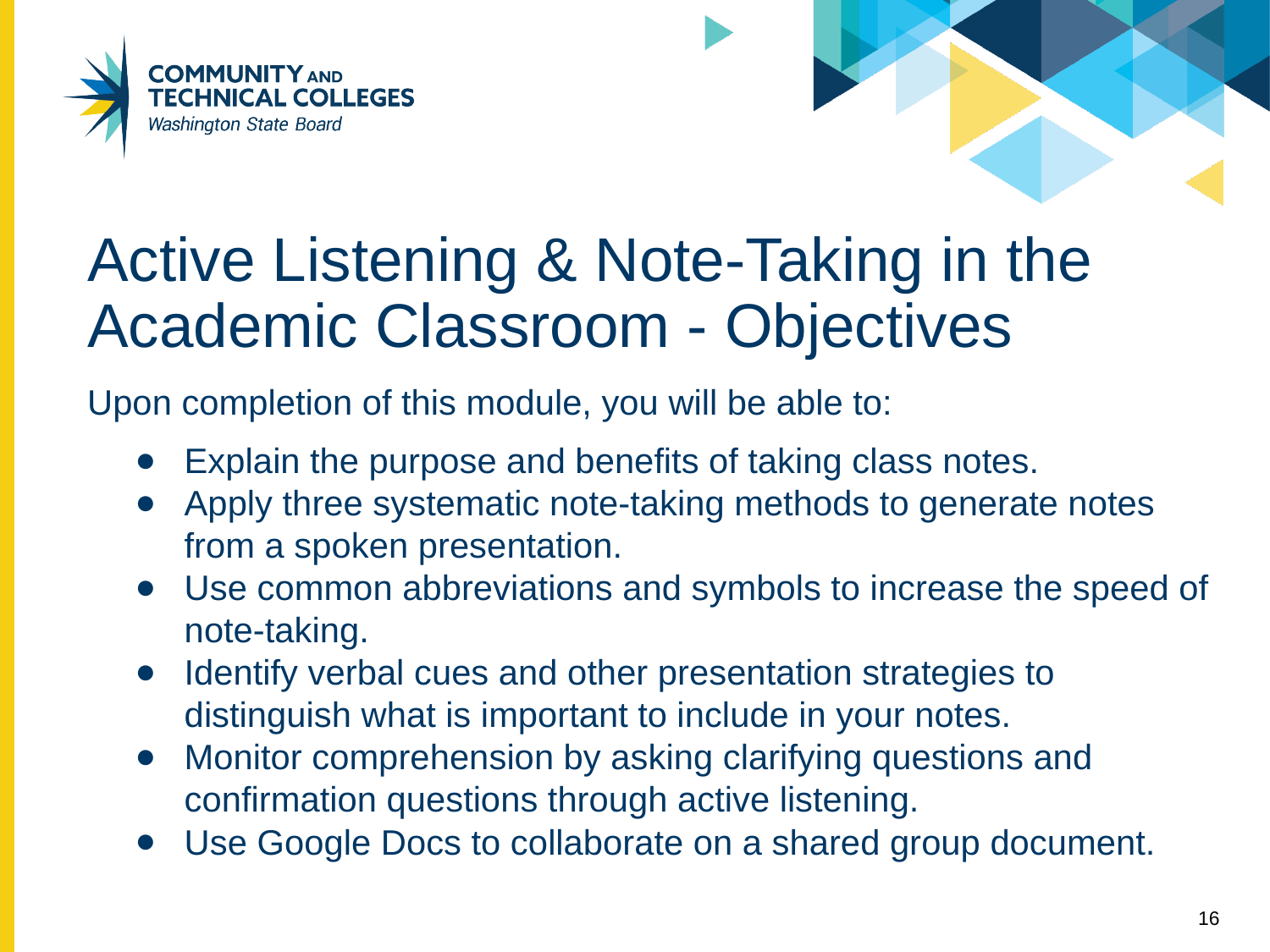

# Active Listening & Note-Taking in the Academic Classroom - Objectives
Upon completion of this module, you will be able to:
Explain the purpose and benefits of taking class notes.
Apply three systematic note-taking methods to generate notes from a spoken presentation.
Use common abbreviations and symbols to increase the speed of note-taking.
Identify verbal cues and other presentation strategies to distinguish what is important to include in your notes.
Monitor comprehension by asking clarifying questions and confirmation questions through active listening.
Use Google Docs to collaborate on a shared group document.
16